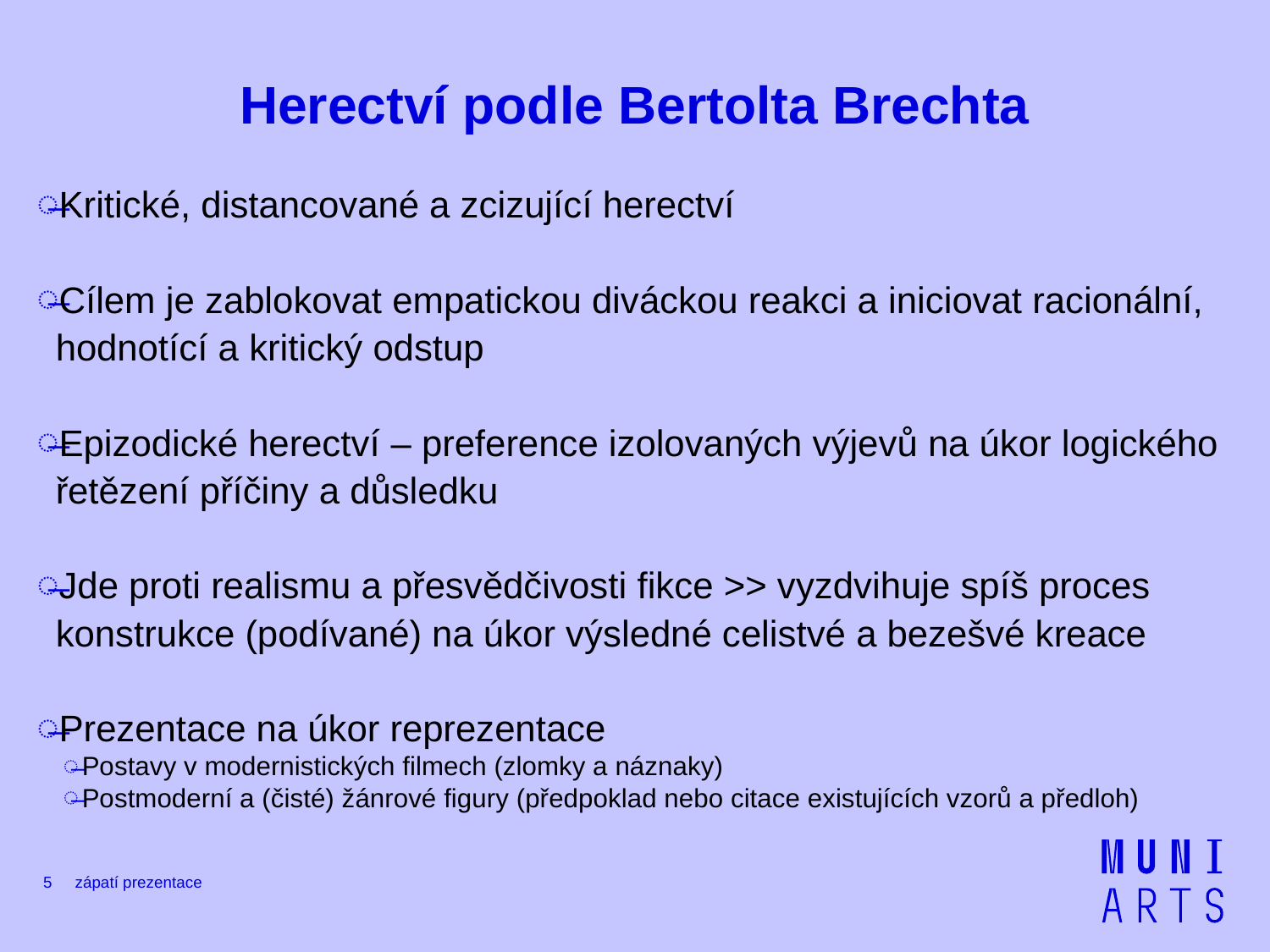

# Herectví podle Bertolta Brechta
Kritické, distancované a zcizující herectví

Cílem je zablokovat empatickou diváckou reakci a iniciovat racionální, hodnotící a kritický odstup

Epizodické herectví – preference izolovaných výjevů na úkor logického řetězení příčiny a důsledku

Jde proti realismu a přesvědčivosti fikce >> vyzdvihuje spíš proces konstrukce (podívané) na úkor výsledné celistvé a bezešvé kreace

Prezentace na úkor reprezentace
Postavy v modernistických filmech (zlomky a náznaky)
Postmoderní a (čisté) žánrové figury (předpoklad nebo citace existujících vzorů a předloh)

5
zápatí prezentace